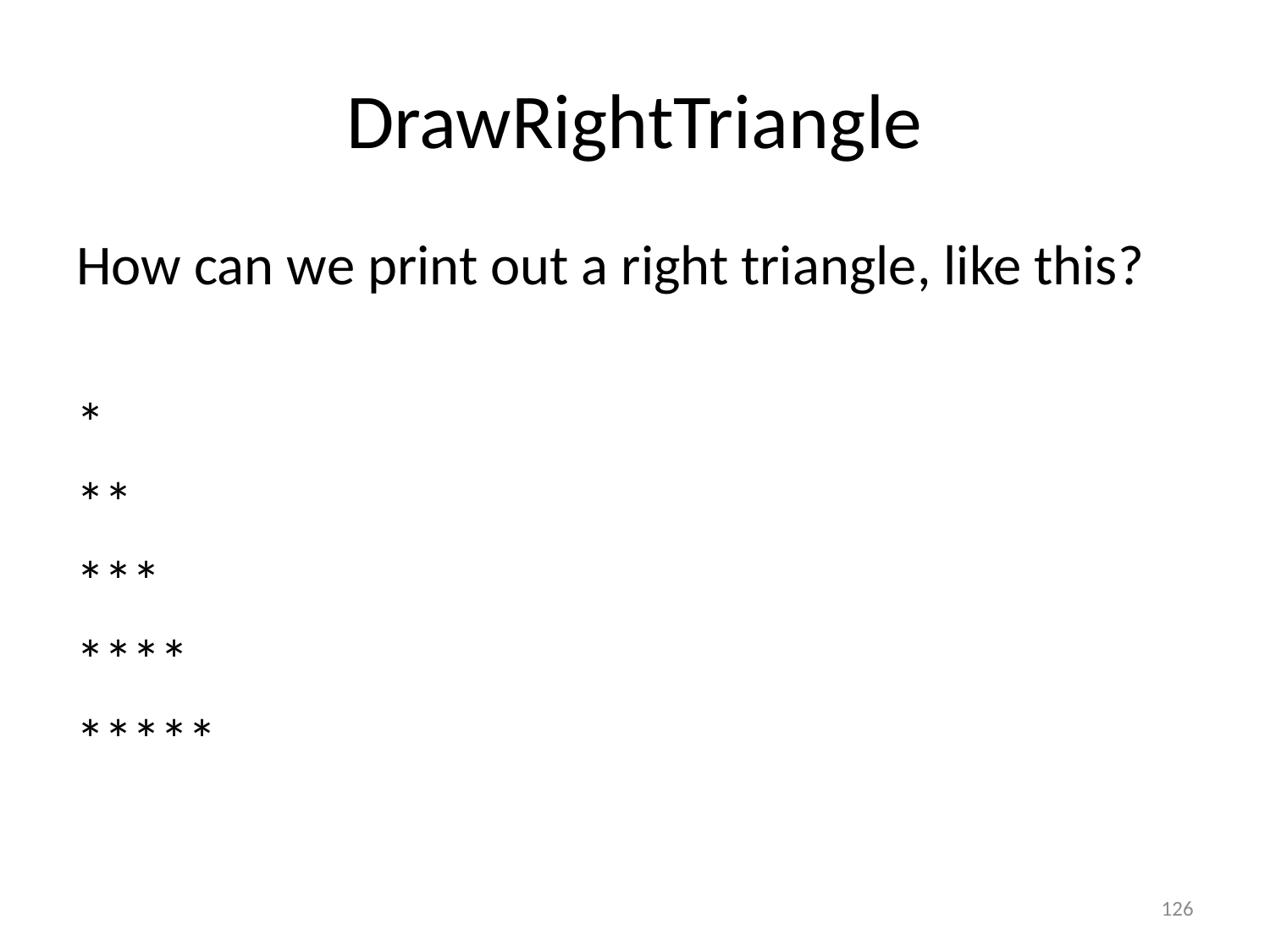

# DrawRightTriangle
How can we print out a right triangle, like this?

*
**
***
****
*****
126